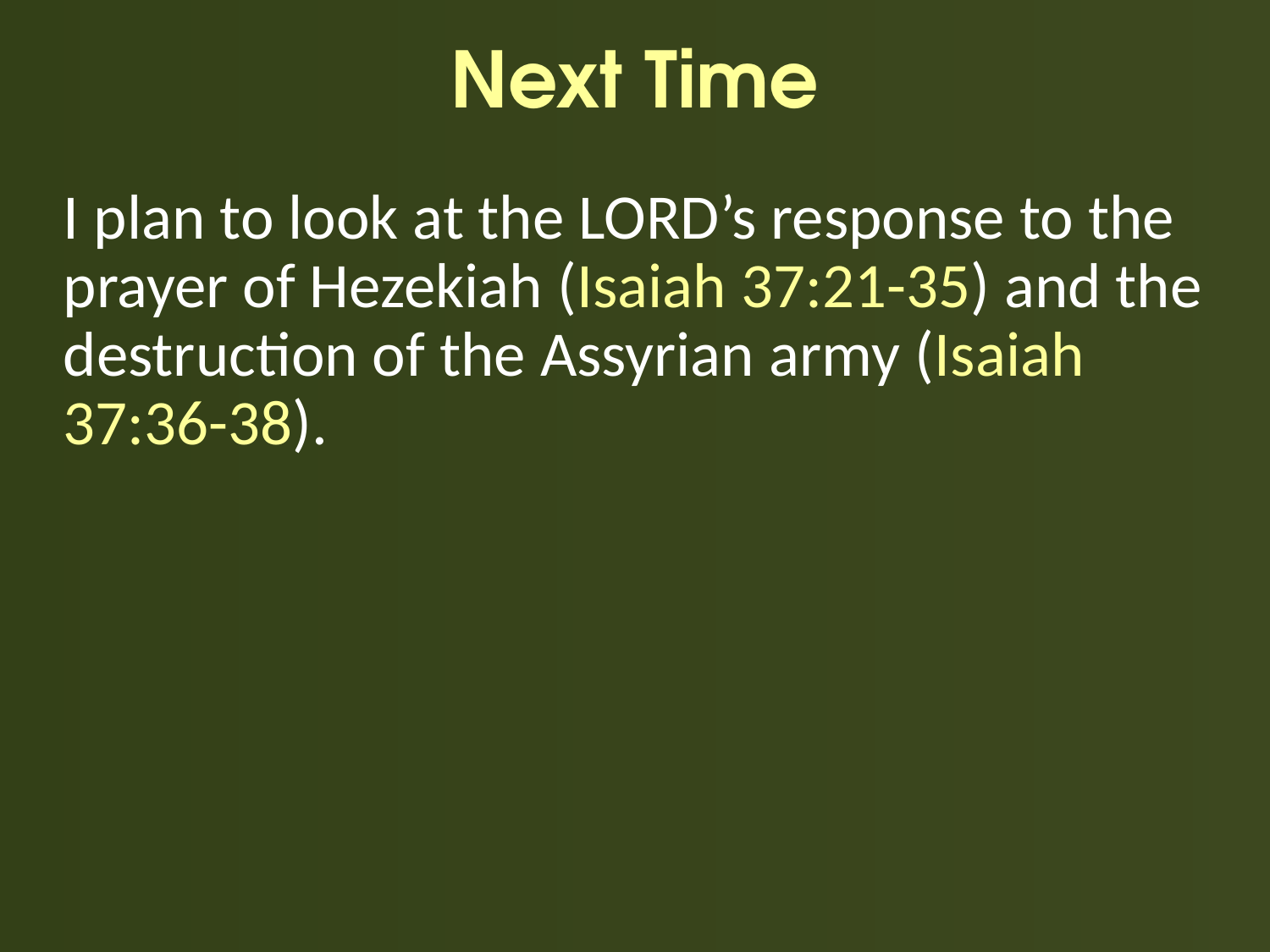

# Next Time
I plan to look at the LORD’s response to the prayer of Hezekiah (Isaiah 37:21-35) and the destruction of the Assyrian army (Isaiah 37:36-38).